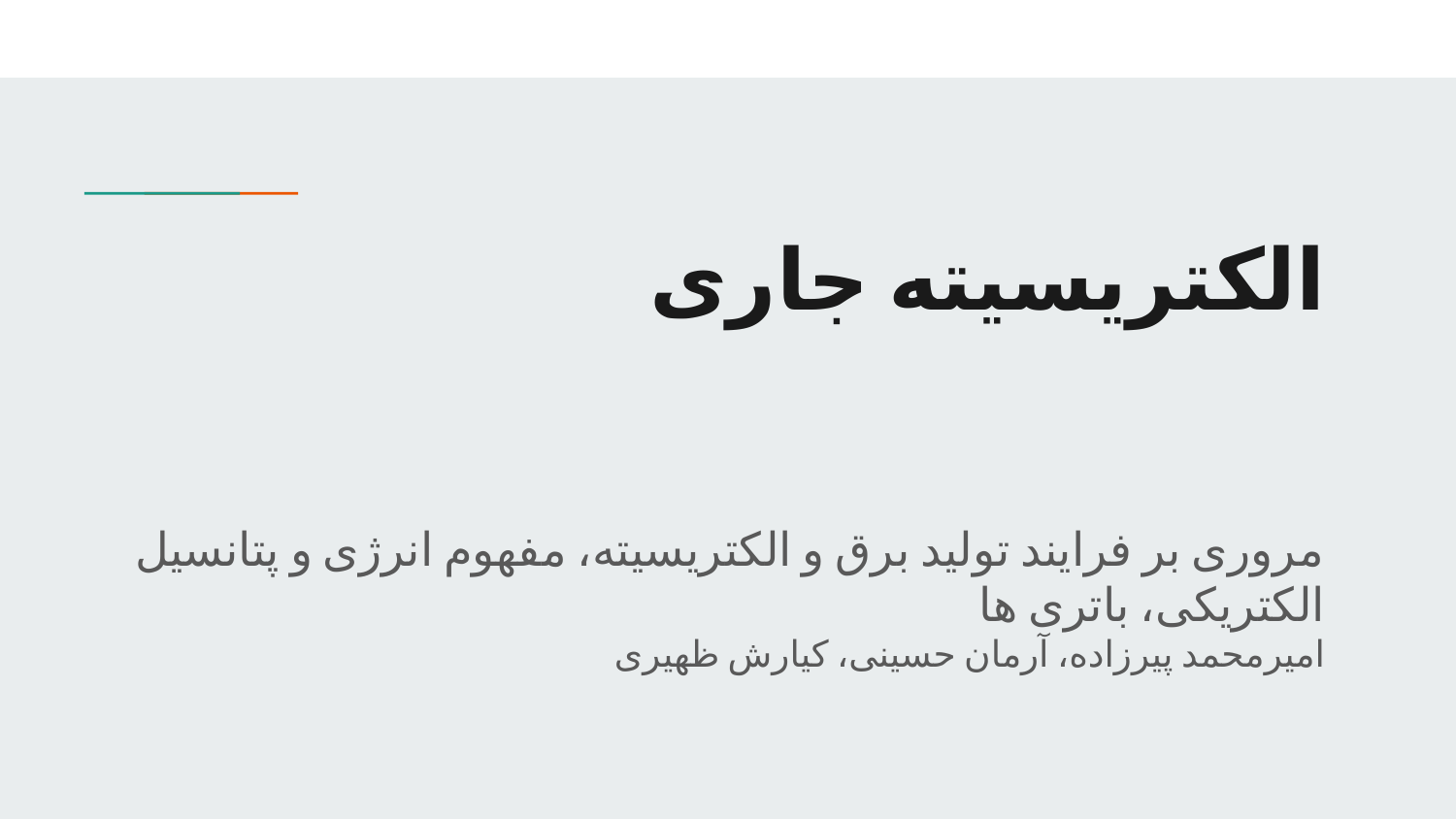

# الکتریسیته جاری
مروری بر فرایند تولید برق و الکتریسیته، مفهوم انرژی و پتانسیل الکتریکی، باتری ها
امیرمحمد پیرزاده، آرمان حسینی، کیارش ظهیری